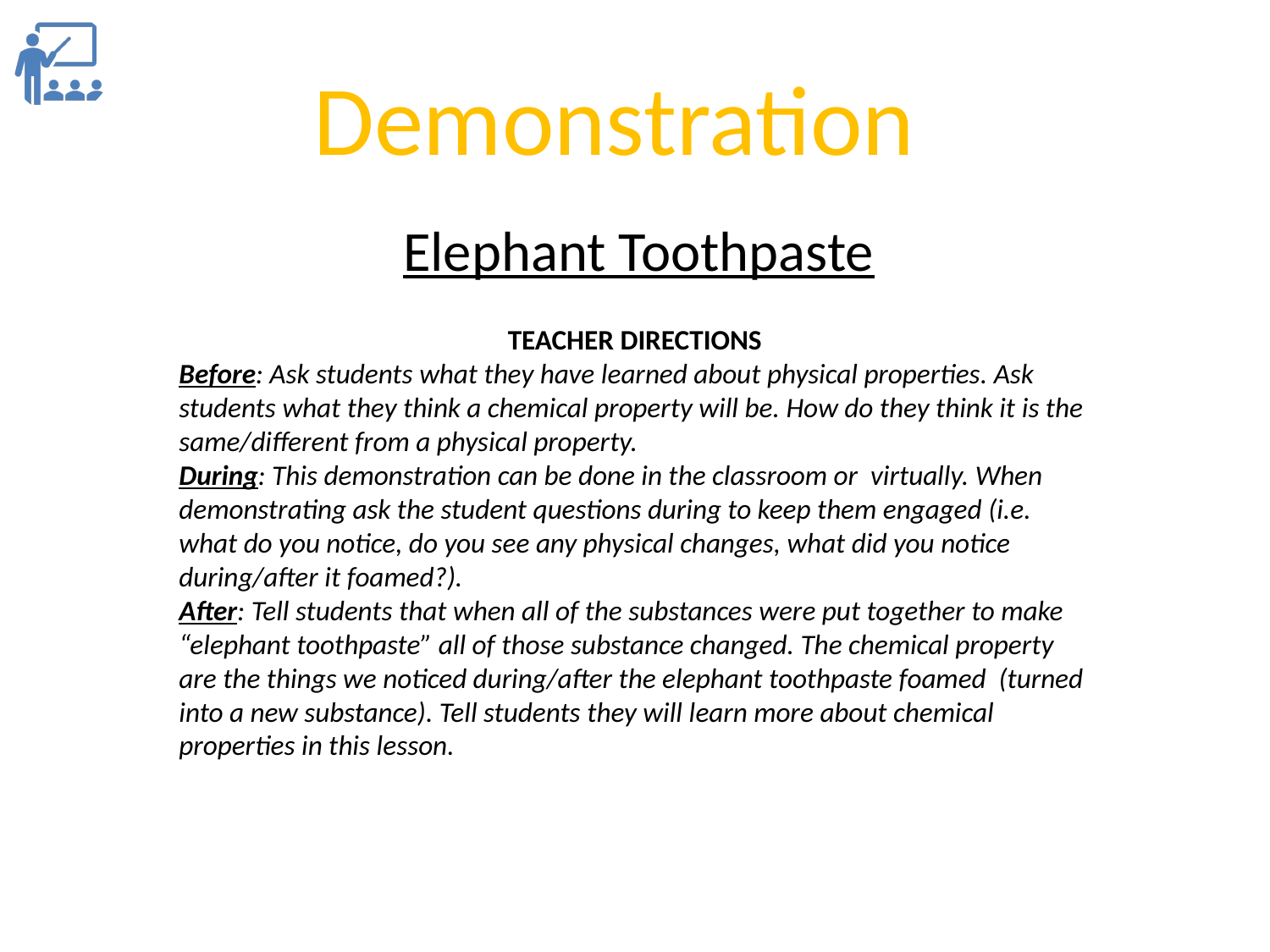

Demonstration
Elephant Toothpaste
TEACHER DIRECTIONS
Before: Ask students what they have learned about physical properties. Ask students what they think a chemical property will be. How do they think it is the same/different from a physical property.
During: This demonstration can be done in the classroom or  virtually. When demonstrating ask the student questions during to keep them engaged (i.e. what do you notice, do you see any physical changes, what did you notice during/after it foamed?).
After: Tell students that when all of the substances were put together to make “elephant toothpaste” all of those substance changed. The chemical property are the things we noticed during/after the elephant toothpaste foamed  (turned into a new substance). Tell students they will learn more about chemical properties in this lesson.